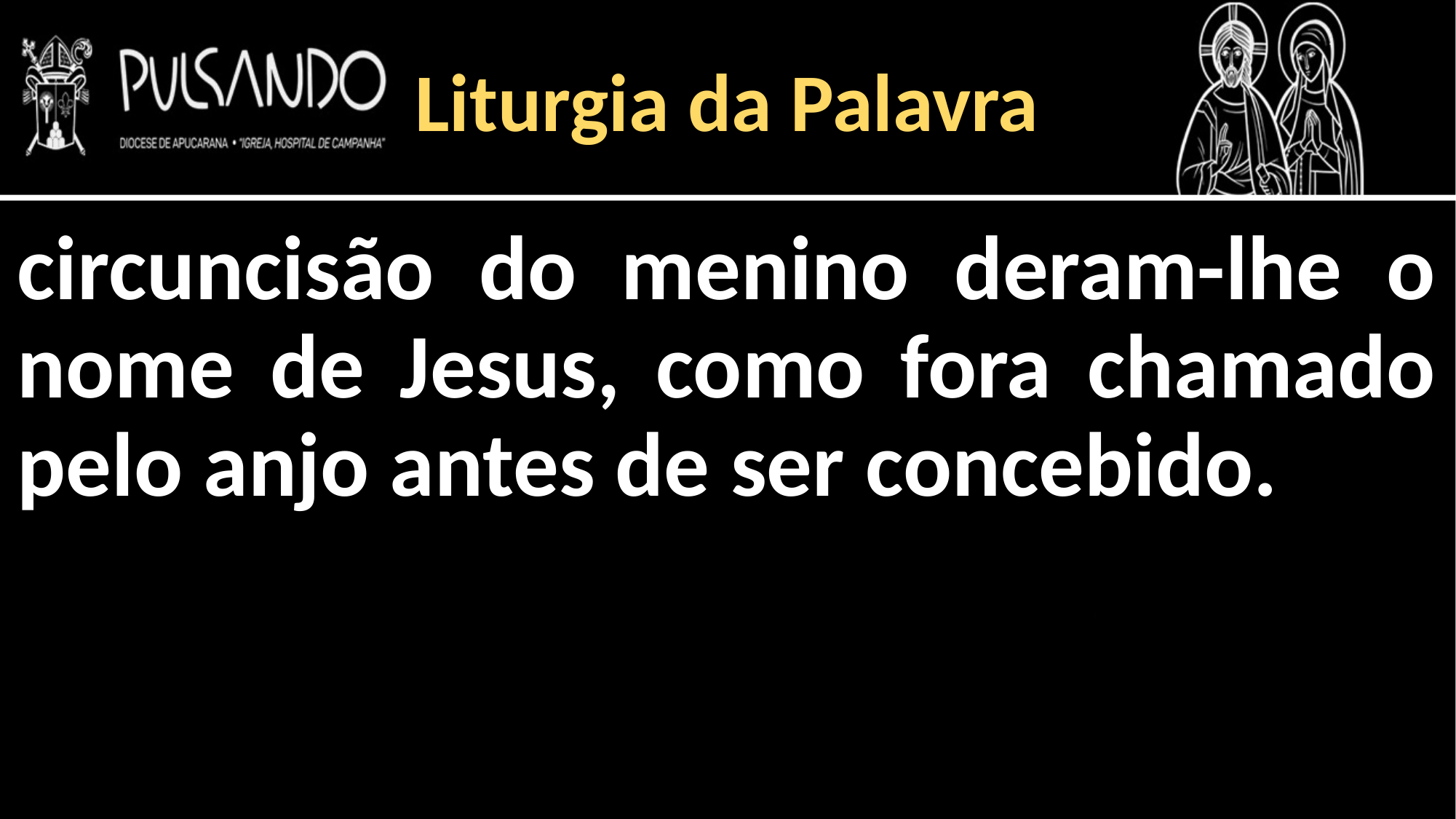

Liturgia da Palavra
circuncisão do menino deram-lhe o nome de Jesus, como fora chamado pelo anjo antes de ser concebido.